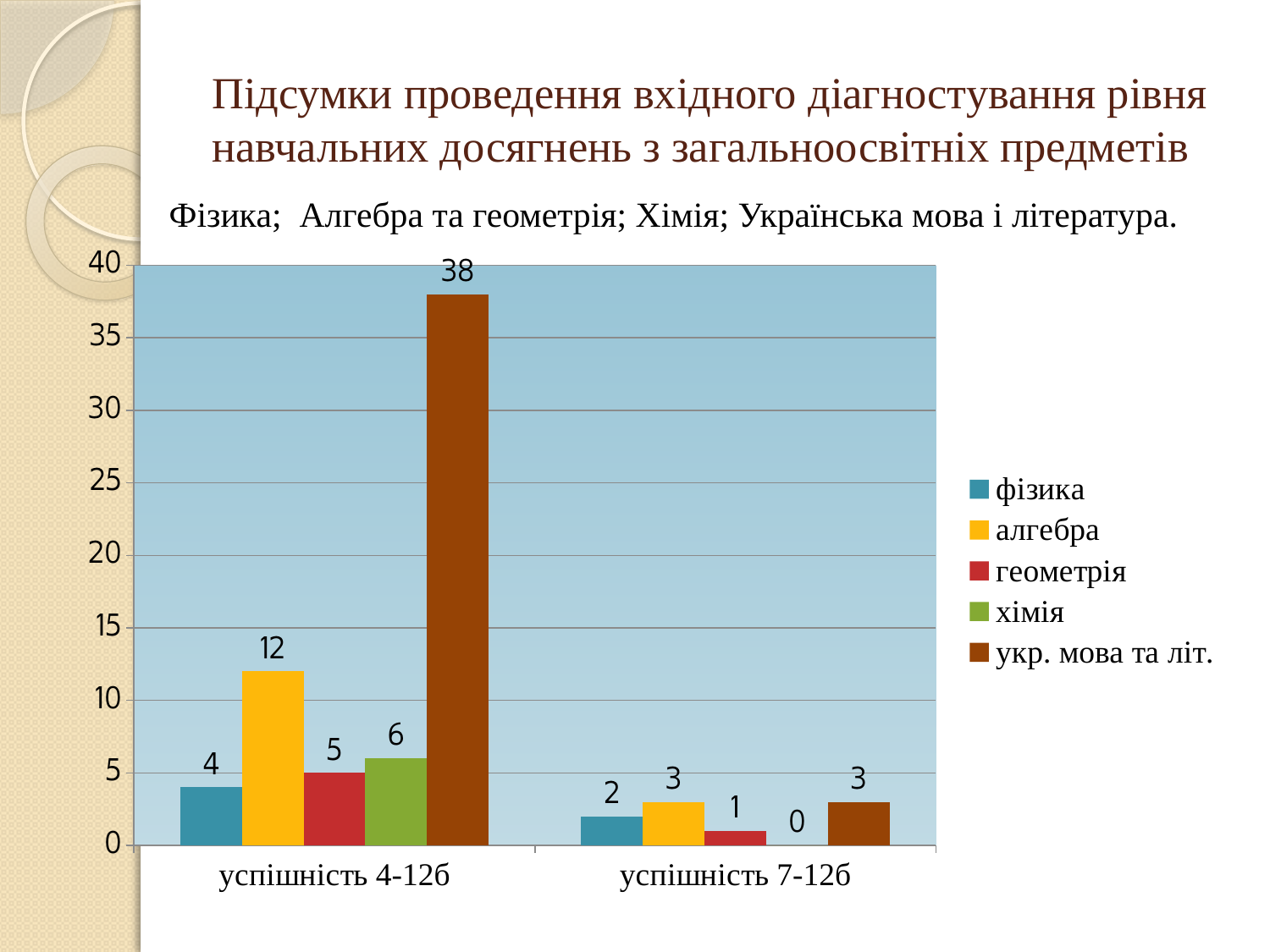

# Підсумки проведення вхідного діагностування рівня навчальних досягнень з загальноосвітніх предметів
Фізика;  Алгебра та геометрія; Хімія; Українська мова і література.

### Chart

| Category | фізика | алгебра  | геометрія | хімія | укр. мова та літ. |
|---|---|---|---|---|---|
| успішність 4-12б | 4.0 | 12.0 | 5.0 | 6.0 | 38.0 |
| успішність 7-12б | 2.0 | 3.0 | 1.0 | 0.0 | 3.0 |